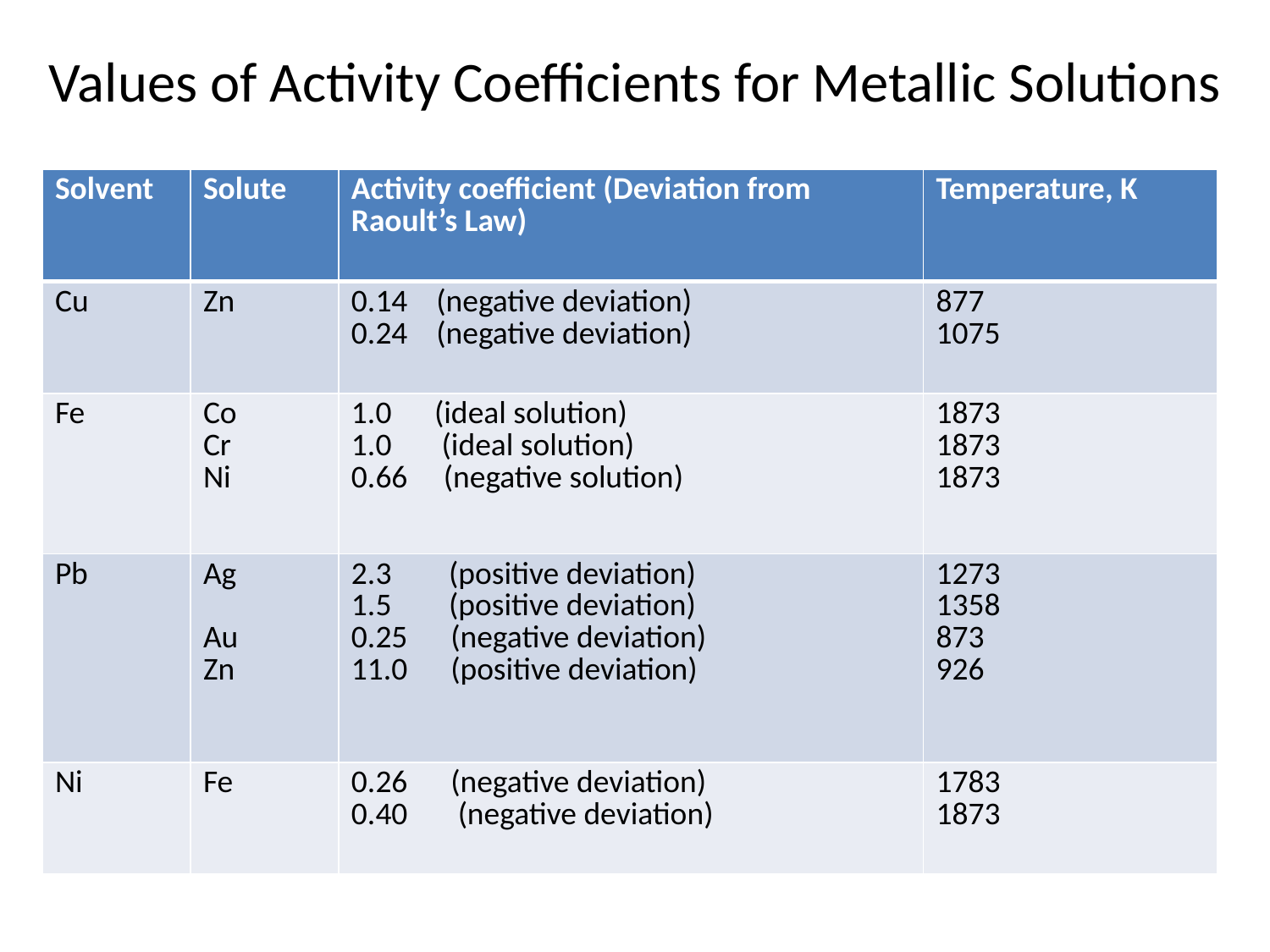

# Values of Activity Coefficients for Metallic Solutions
| Solvent | Solute | Activity coefficient (Deviation from Raoult’s Law) | Temperature, K |
| --- | --- | --- | --- |
| Cu | Zn | 0.14 (negative deviation) 0.24 (negative deviation) | 877 1075 |
| Fe | Co Cr Ni | 1.0 (ideal solution) 1.0 (ideal solution) 0.66 (negative solution) | 1873 1873 1873 |
| Pb | Ag Au Zn | 2.3 (positive deviation) 1.5 (positive deviation) 0.25 (negative deviation) 11.0 (positive deviation) | 1273 1358 873 926 |
| Ni | Fe | 0.26 (negative deviation) 0.40 (negative deviation) | 1783 1873 |